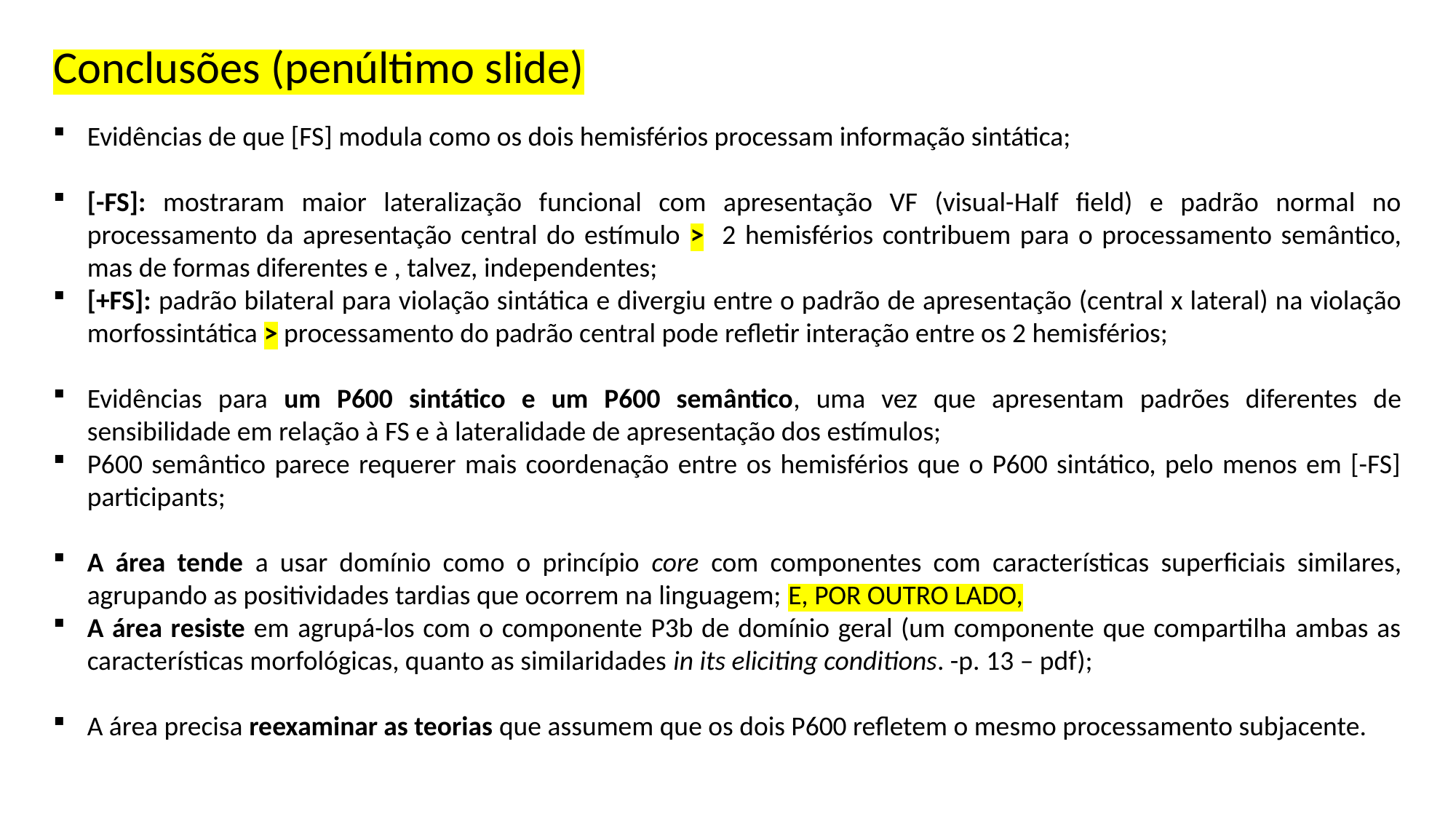

Conclusões (penúltimo slide)
Evidências de que [FS] modula como os dois hemisférios processam informação sintática;

[-FS]: mostraram maior lateralização funcional com apresentação VF (visual-Half field) e padrão normal no processamento da apresentação central do estímulo >  2 hemisférios contribuem para o processamento semântico, mas de formas diferentes e , talvez, independentes;
[+FS]: padrão bilateral para violação sintática e divergiu entre o padrão de apresentação (central x lateral) na violação morfossintática > processamento do padrão central pode refletir interação entre os 2 hemisférios;

Evidências para um P600 sintático e um P600 semântico, uma vez que apresentam padrões diferentes de sensibilidade em relação à FS e à lateralidade de apresentação dos estímulos;
P600 semântico parece requerer mais coordenação entre os hemisférios que o P600 sintático, pelo menos em [-FS] participants;

A área tende a usar domínio como o princípio core com componentes com características superficiais similares, agrupando as positividades tardias que ocorrem na linguagem; E, POR OUTRO LADO,
A área resiste em agrupá-los com o componente P3b de domínio geral (um componente que compartilha ambas as características morfológicas, quanto as similaridades in its eliciting conditions. -p. 13 – pdf);

A área precisa reexaminar as teorias que assumem que os dois P600 refletem o mesmo processamento subjacente.